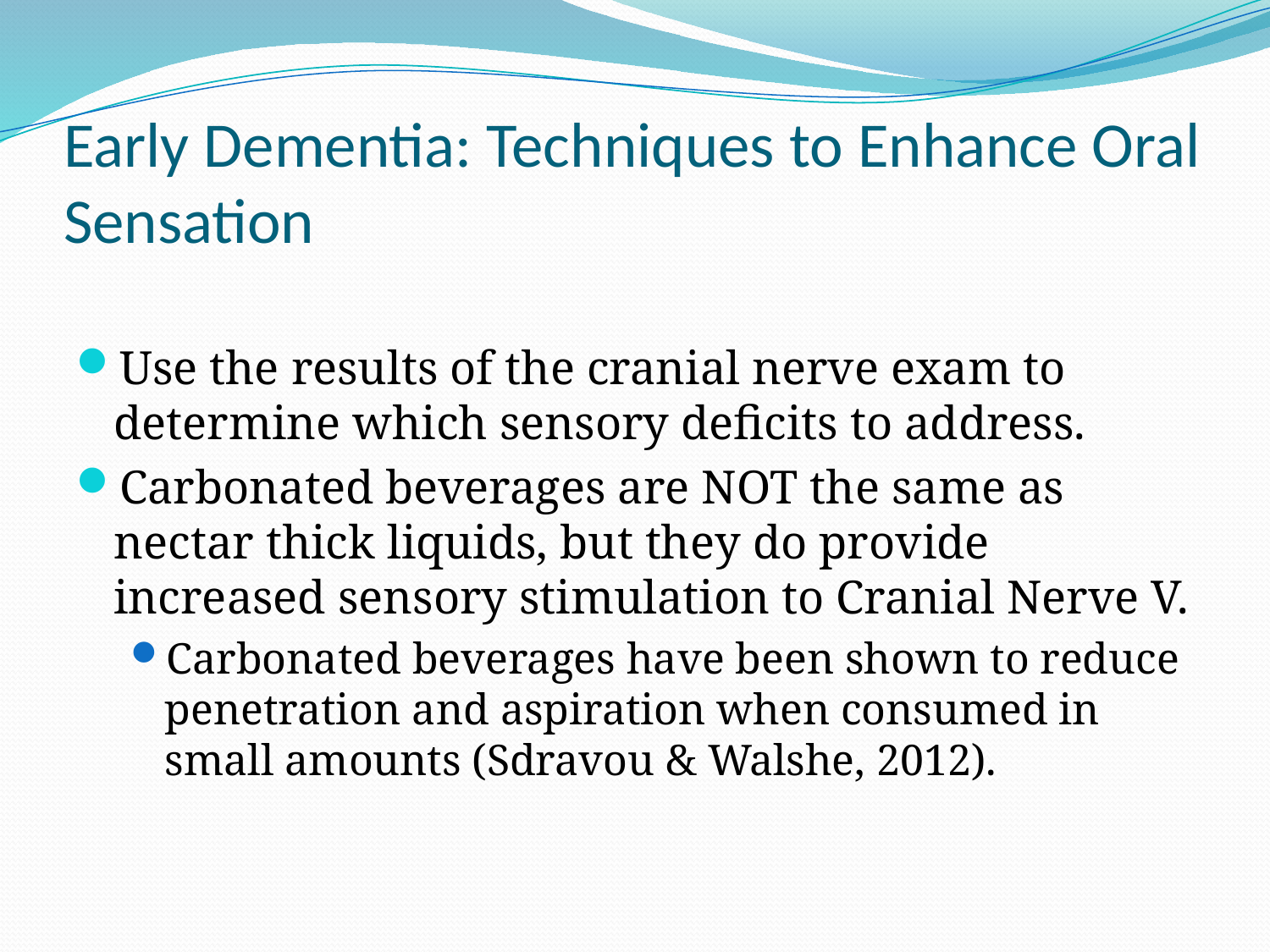

# Early Dementia: Techniques to Enhance Oral Sensation

Use the results of the cranial nerve exam to determine which sensory deficits to address.
Carbonated beverages are NOT the same as nectar thick liquids, but they do provide increased sensory stimulation to Cranial Nerve V.
Carbonated beverages have been shown to reduce penetration and aspiration when consumed in small amounts (Sdravou & Walshe, 2012).